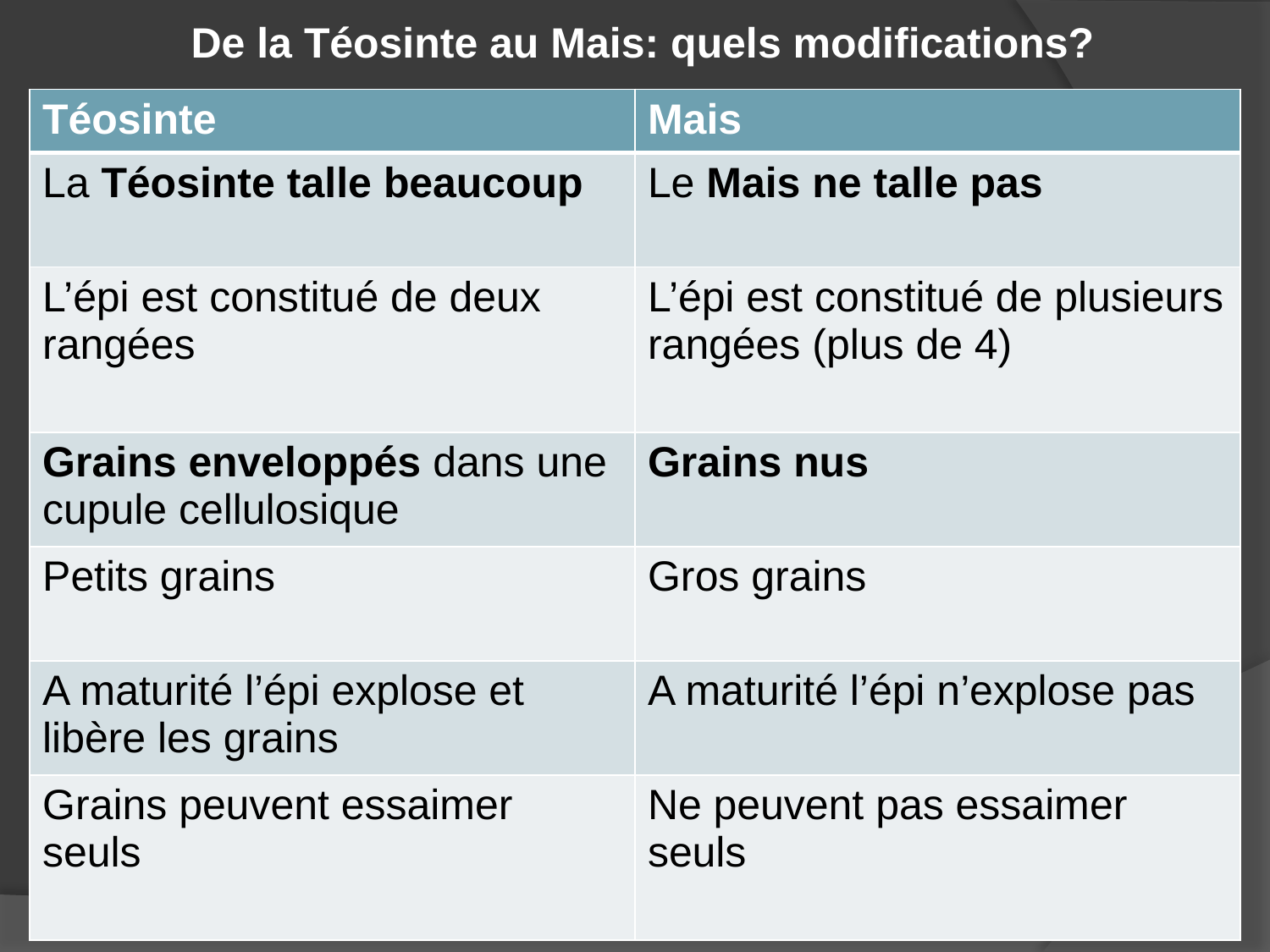

De la Téosinte au Mais: quels modifications?
| Téosinte | Mais |
| --- | --- |
| La Téosinte talle beaucoup | Le Mais ne talle pas |
| L’épi est constitué de deux rangées | L’épi est constitué de plusieurs rangées (plus de 4) |
| Grains enveloppés dans une cupule cellulosique | Grains nus |
| Petits grains | Gros grains |
| A maturité l’épi explose et libère les grains | A maturité l’épi n’explose pas |
| Grains peuvent essaimer seuls | Ne peuvent pas essaimer seuls |